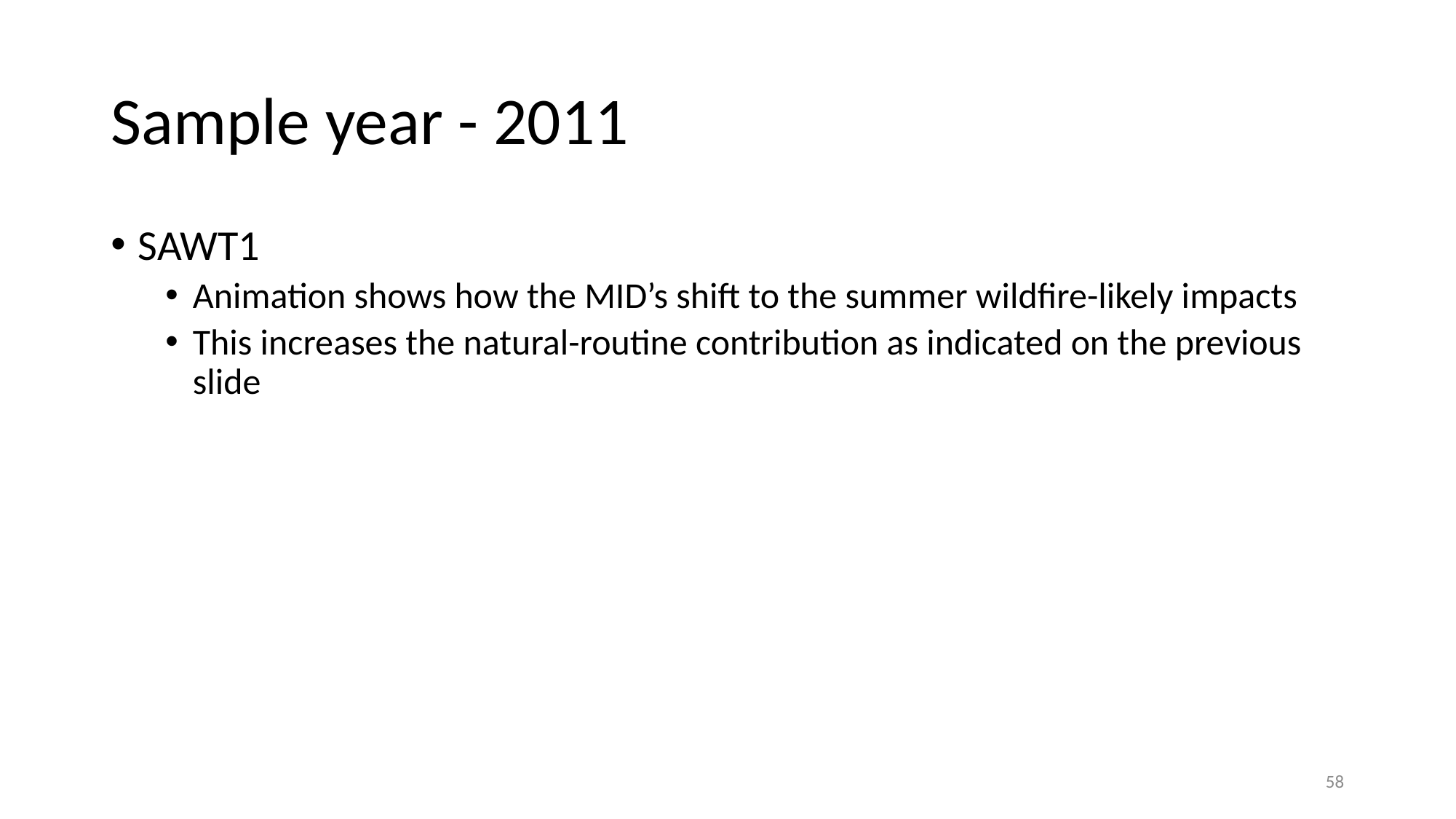

# Sample year - 2011
SAWT1
Animation shows how the MID’s shift to the summer wildfire-likely impacts
This increases the natural-routine contribution as indicated on the previous slide
58